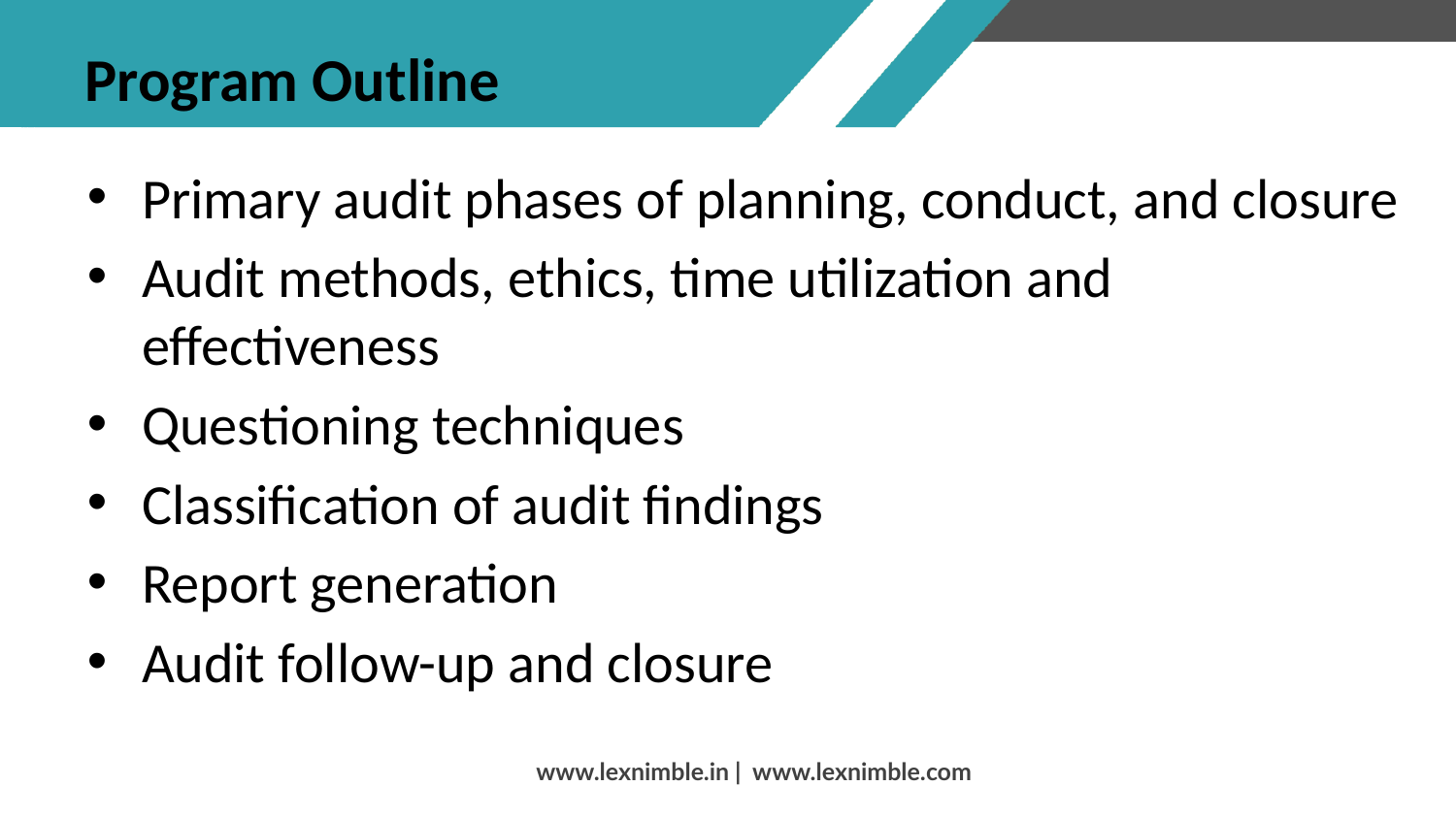

# Program Outline
Primary audit phases of planning, conduct, and closure
Audit methods, ethics, time utilization and effectiveness
Questioning techniques
Classification of audit findings
Report generation
Audit follow-up and closure